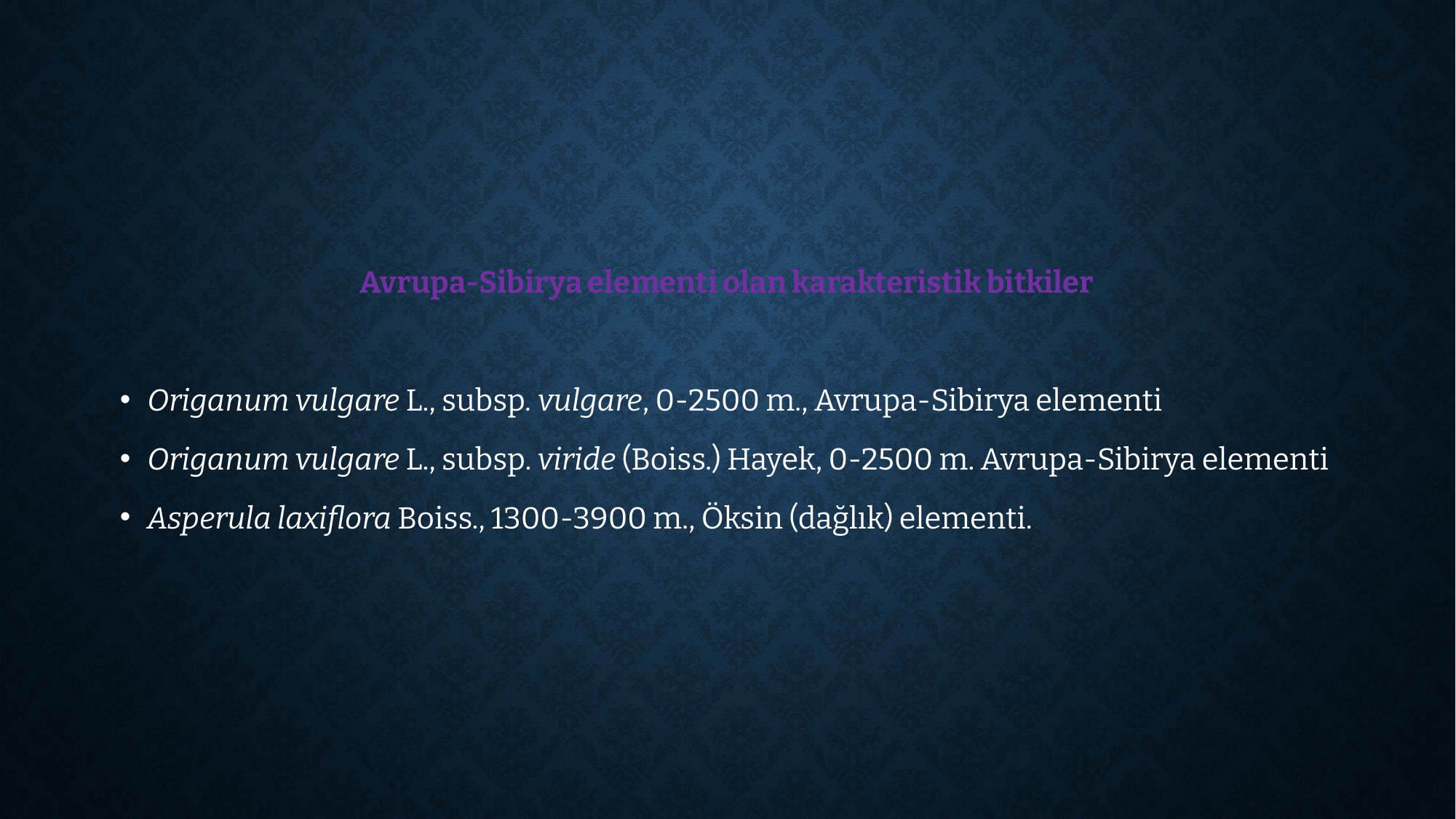

Avrupa-Sibirya elementi olan karakteristik bitkiler

Origanum vulgare L., subsp. vulgare, 0-2500 m., Avrupa-Sibirya elementi
Origanum vulgare L., subsp. viride (Boiss.) Hayek, 0-2500 m. Avrupa-Sibirya elementi
Asperula laxiflora Boiss., 1300-3900 m., Öksin (dağlık) elementi.